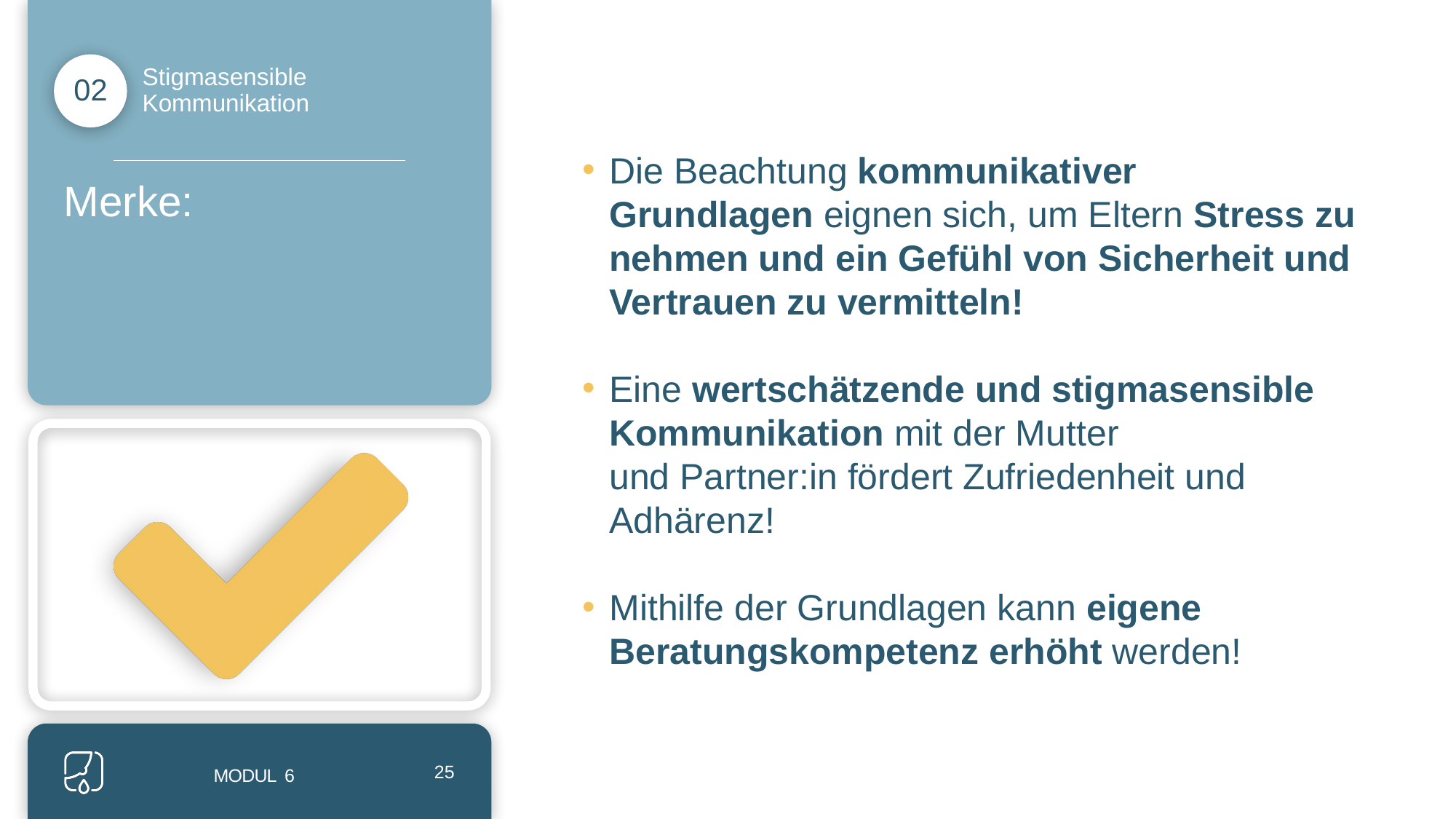

Die Beachtung kommunikativer Grundlagen eignen sich, um Eltern Stress zu nehmen und ein Gefühl von Sicherheit und Vertrauen zu vermitteln!
Eine wertschätzende und stigmasensible  Kommunikation mit der Mutter und Partner:in fördert Zufriedenheit und Adhärenz!
Mithilfe der Grundlagen kann eigene Beratungskompetenz erhöht werden!
Stigmasensible  Kommunikation
02
Merke:
MODUL  6
25